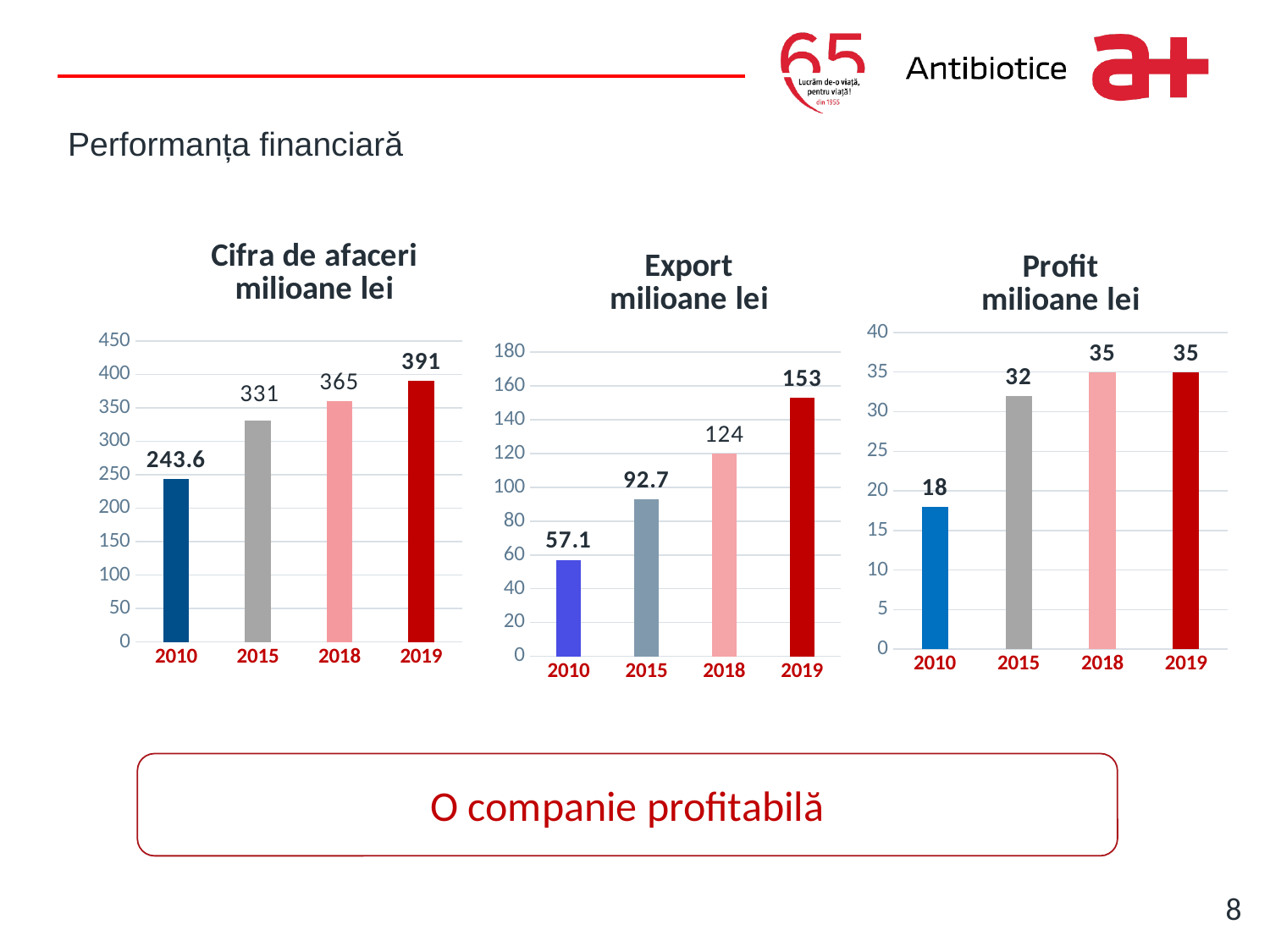

Write it here
# Performanța financiară

### Chart: Cifra de afaceri
milioane lei

| Category | Cifra de afaceri milioane lei |
|---|---|
| 2010 | 243.6 |
| 2015 | 331.7 |
| 2018 | 360.0 |
| 2019 | 391.0 |

### Chart: Export
milioane lei

| Category | Cifra de afaceri milioane lei |
|---|---|
| 2010 | 57.1 |
| 2015 | 92.7 |
| 2018 | 120.0 |
| 2019 | 153.0 |

### Chart: Profit
milioane lei

| Category | Cifra de afaceri milioane lei |
|---|---|
| 2010 | 18.0 |
| 2015 | 32.0 |
| 2018 | 35.0 |
| 2019 | 35.0 |
O companie profitabilă
8